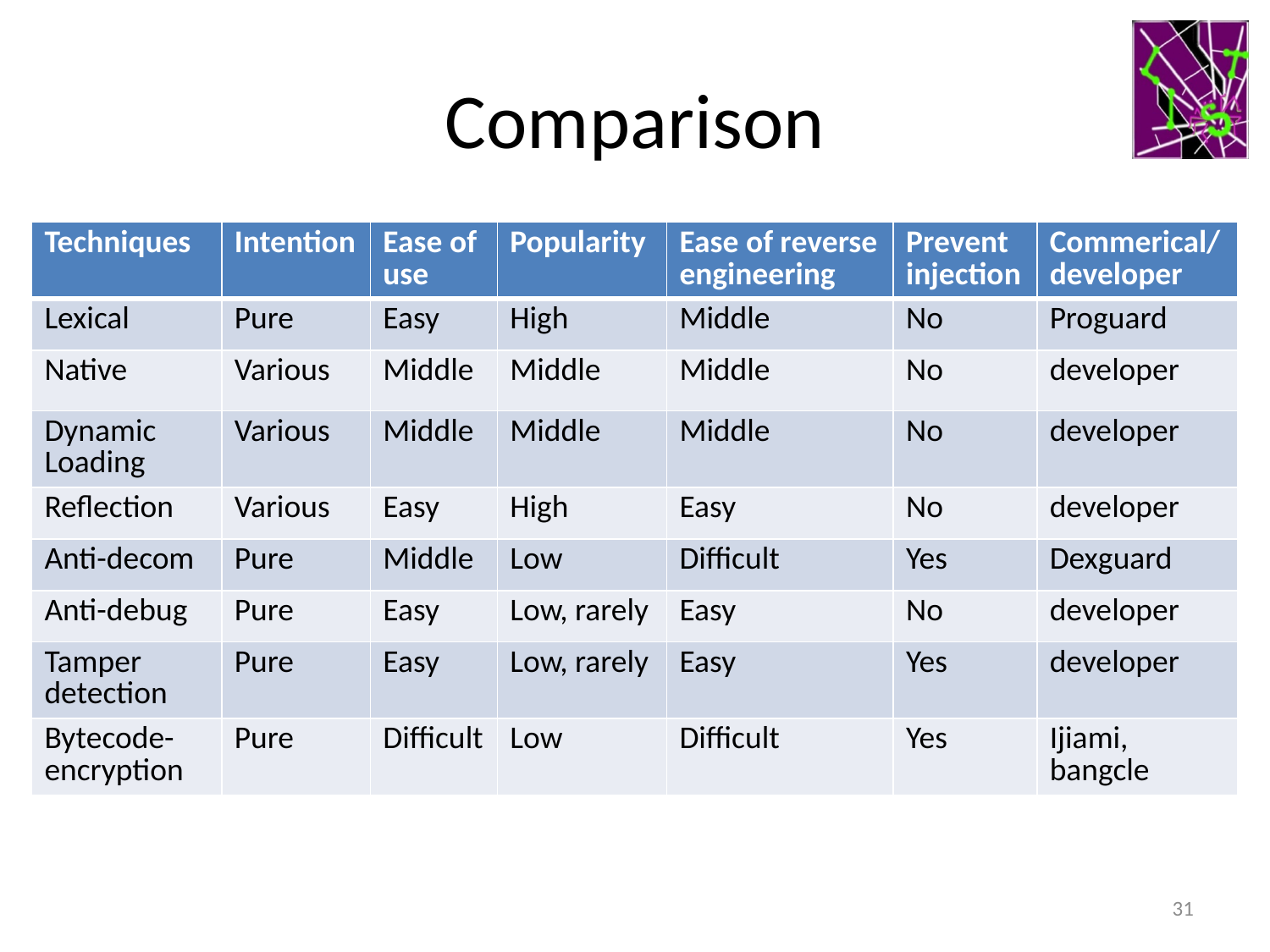

# Comparison
| Techniques | Intention | Ease of use | Popularity | Ease of reverse engineering | Prevent injection | Commerical/developer |
| --- | --- | --- | --- | --- | --- | --- |
| Lexical | Pure | Easy | High | Middle | No | Proguard |
| Native | Various | Middle | Middle | Middle | No | developer |
| Dynamic Loading | Various | Middle | Middle | Middle | No | developer |
| Reflection | Various | Easy | High | Easy | No | developer |
| Anti-decom | Pure | Middle | Low | Difficult | Yes | Dexguard |
| Anti-debug | Pure | Easy | Low, rarely | Easy | No | developer |
| Tamper detection | Pure | Easy | Low, rarely | Easy | Yes | developer |
| Bytecode-encryption | Pure | Difficult | Low | Difficult | Yes | Ijiami, bangcle |
31